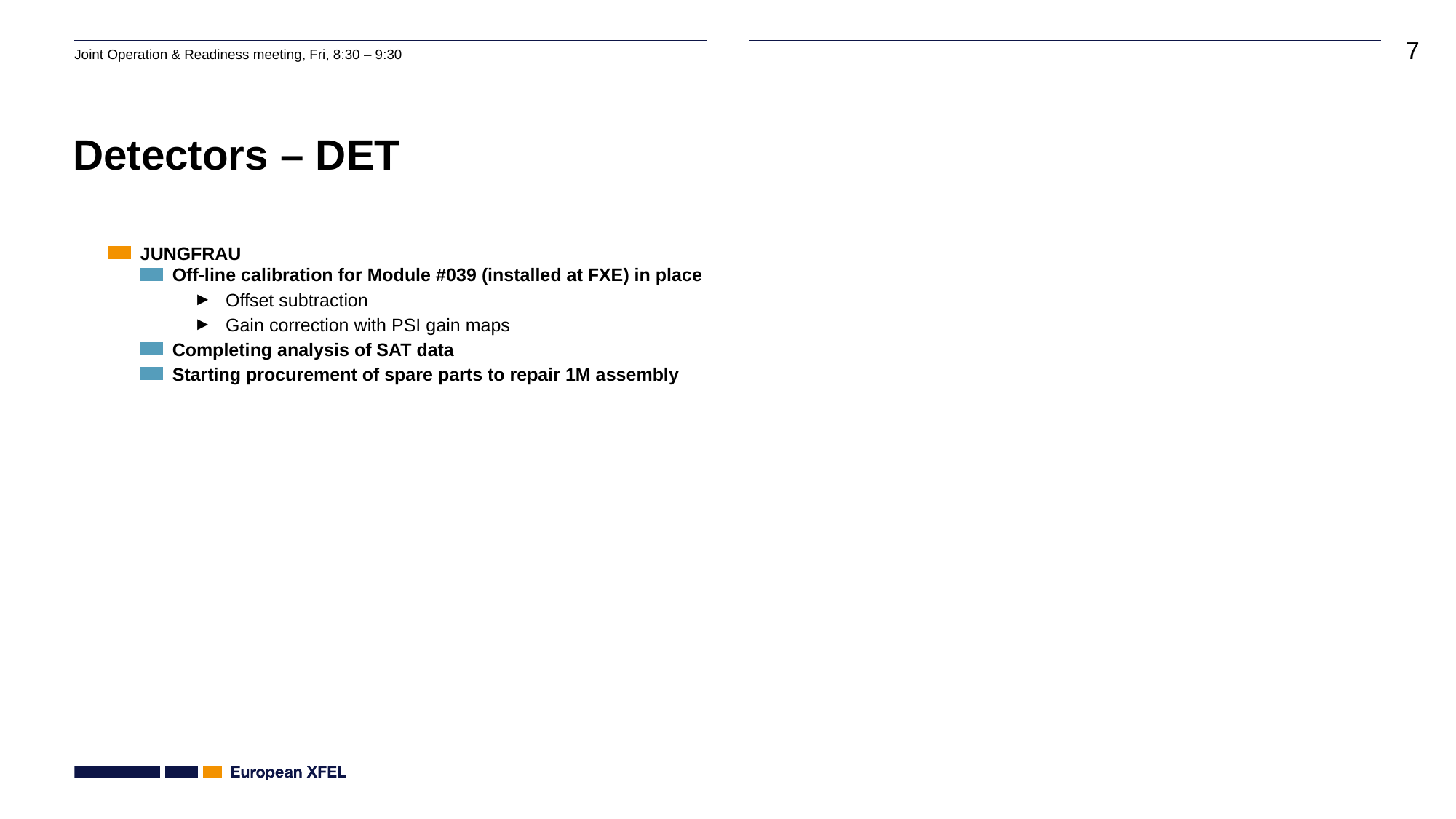

# Detectors – DET
JUNGFRAU
Off-line calibration for Module #039 (installed at FXE) in place
Offset subtraction
Gain correction with PSI gain maps
Completing analysis of SAT data
Starting procurement of spare parts to repair 1M assembly